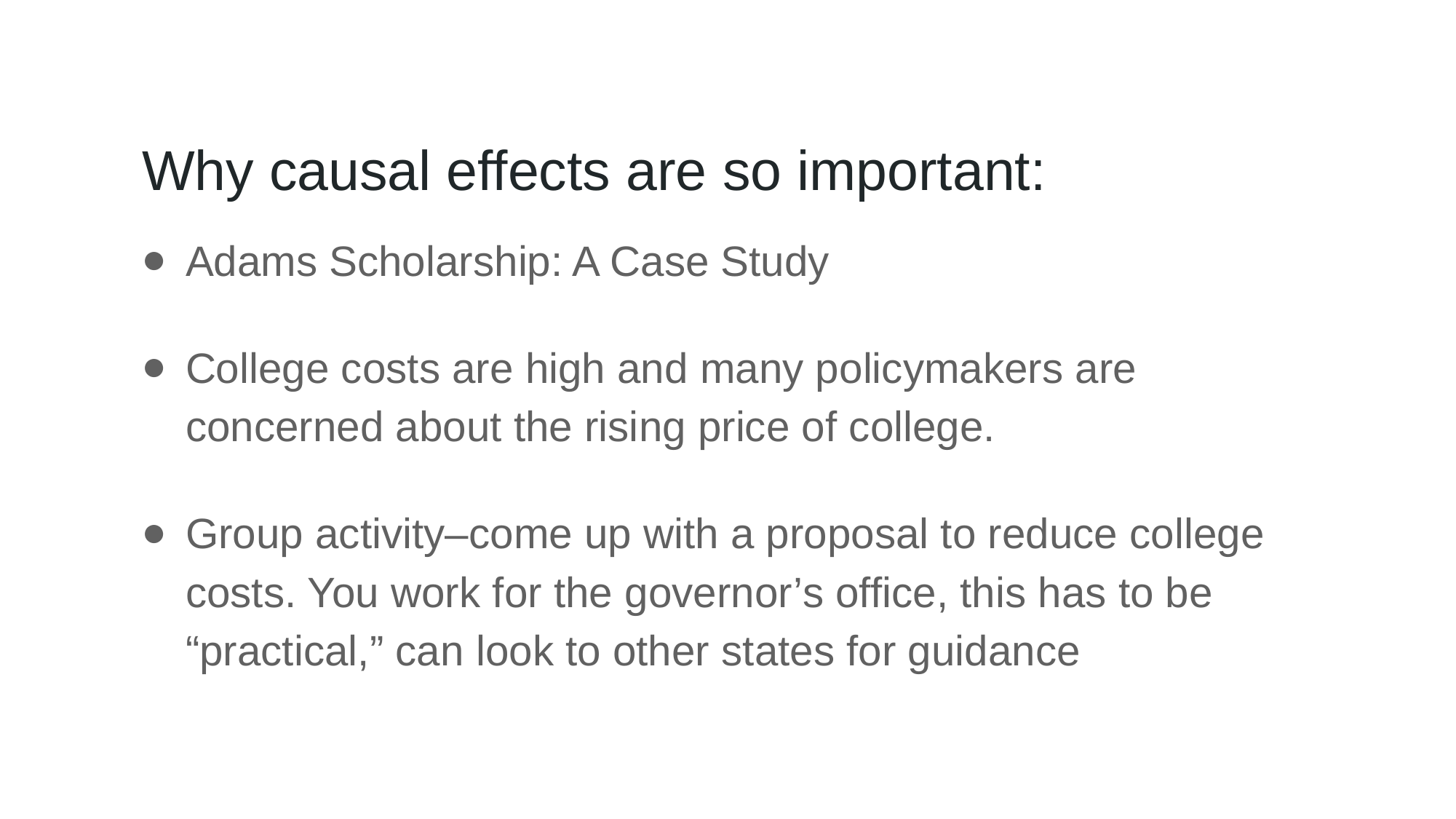

# Why causal effects are so important:
Adams Scholarship: A Case Study
College costs are high and many policymakers are concerned about the rising price of college.
Group activity–come up with a proposal to reduce college costs. You work for the governor’s office, this has to be “practical,” can look to other states for guidance